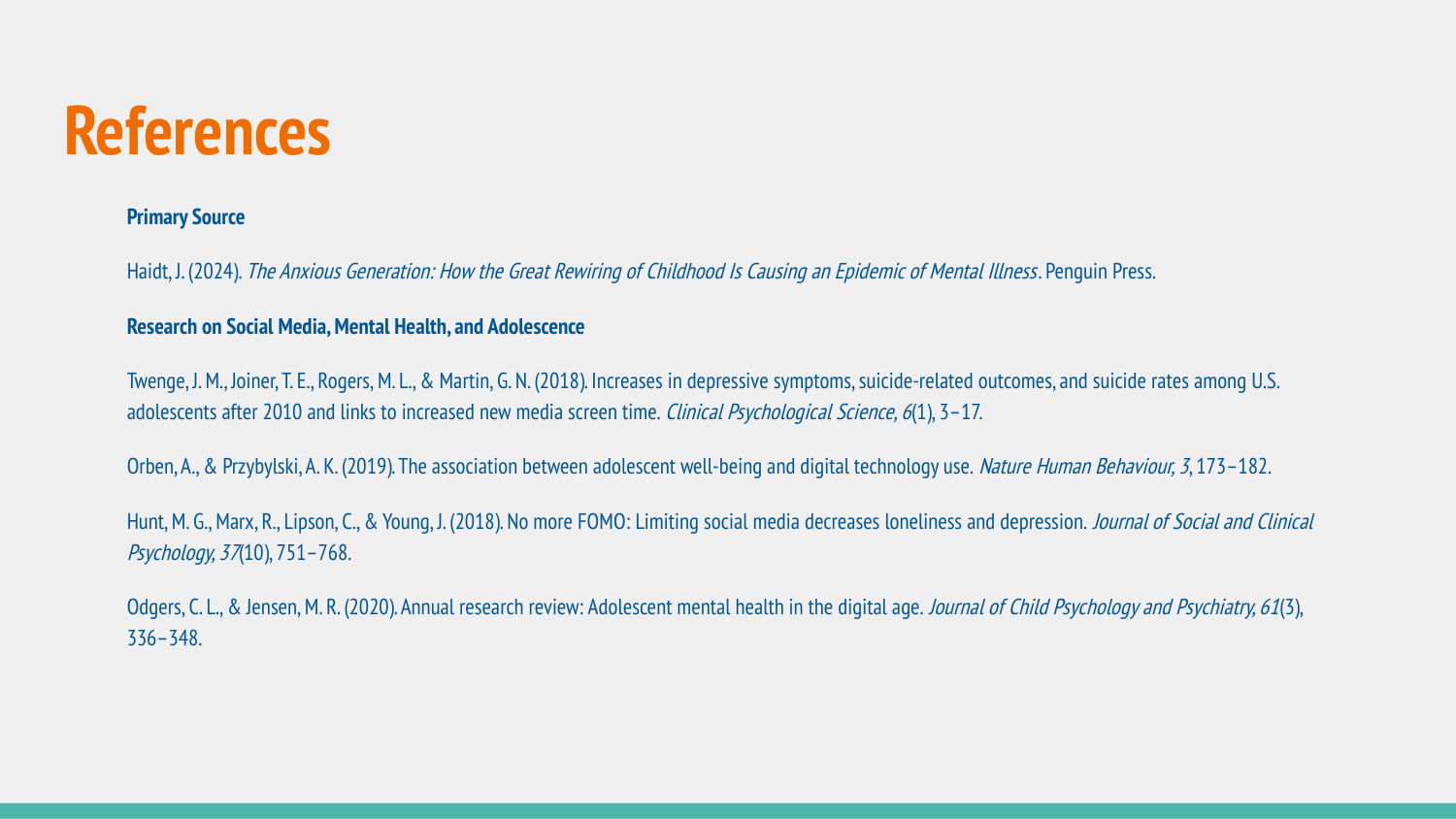

# References
Primary Source
Haidt, J. (2024). The Anxious Generation: How the Great Rewiring of Childhood Is Causing an Epidemic of Mental Illness. Penguin Press.
Research on Social Media, Mental Health, and Adolescence
Twenge, J. M., Joiner, T. E., Rogers, M. L., & Martin, G. N. (2018). Increases in depressive symptoms, suicide-related outcomes, and suicide rates among U.S. adolescents after 2010 and links to increased new media screen time. Clinical Psychological Science, 6(1), 3–17.
Orben, A., & Przybylski, A. K. (2019). The association between adolescent well-being and digital technology use. Nature Human Behaviour, 3, 173–182.
Hunt, M. G., Marx, R., Lipson, C., & Young, J. (2018). No more FOMO: Limiting social media decreases loneliness and depression. Journal of Social and Clinical Psychology, 37(10), 751–768.
Odgers, C. L., & Jensen, M. R. (2020). Annual research review: Adolescent mental health in the digital age. Journal of Child Psychology and Psychiatry, 61(3), 336–348.